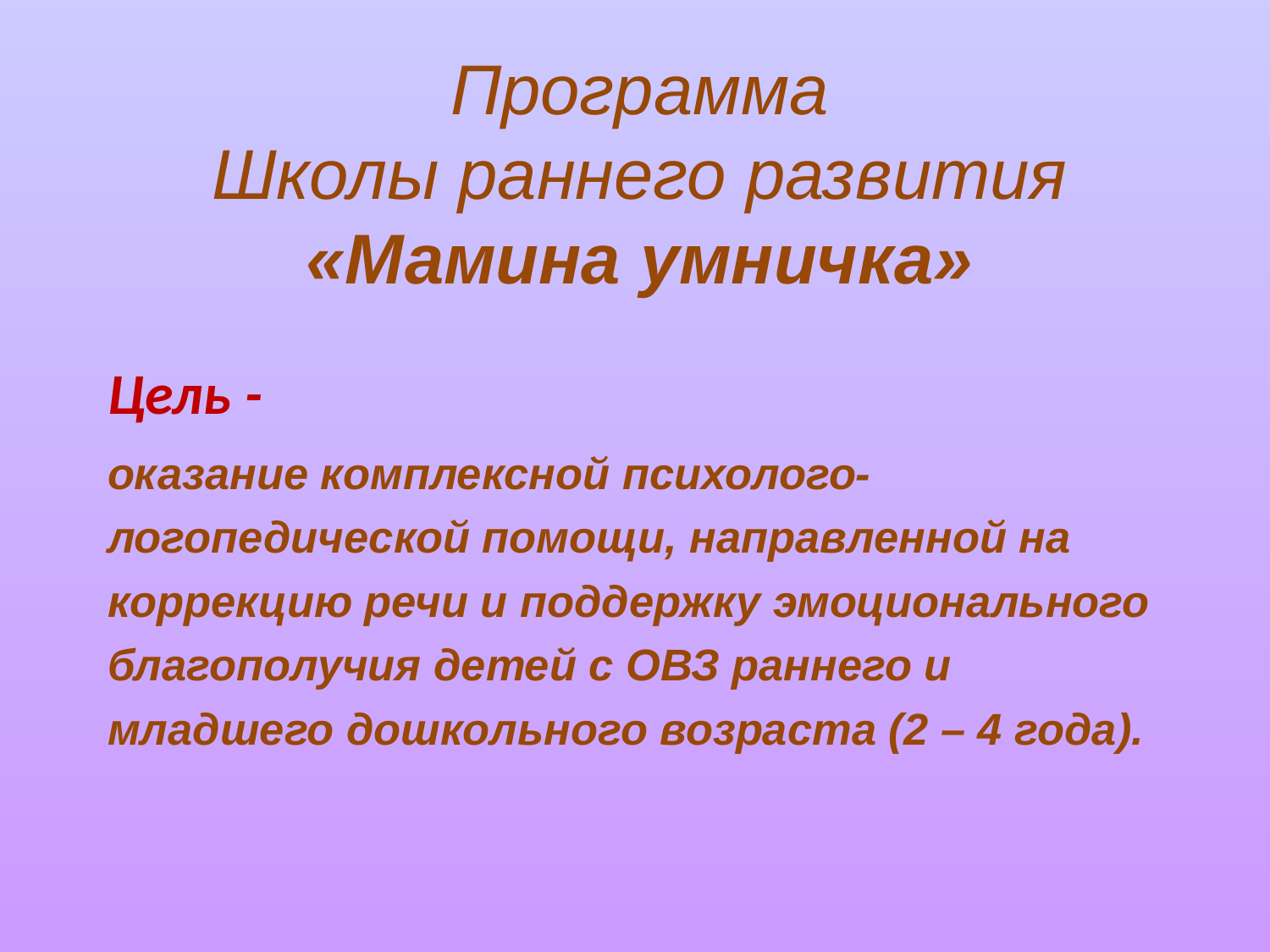

# Программа Школы раннего развития «Мамина умничка»
Цель -
оказание комплексной психолого-логопедической помощи, направленной на коррекцию речи и поддержку эмоционального  благополучия детей с ОВЗ раннего и младшего дошкольного возраста (2 – 4 года).